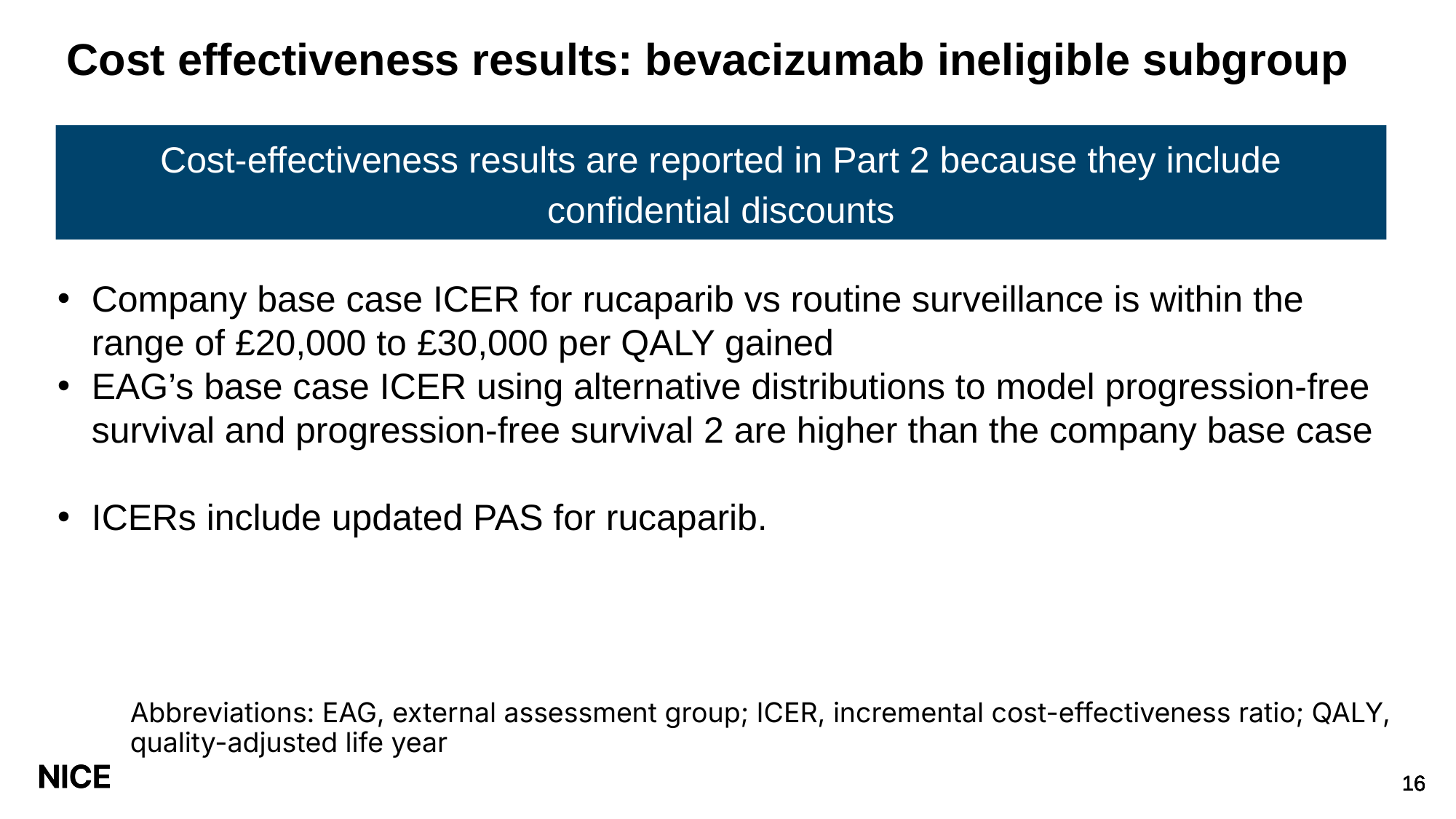

# Cost effectiveness results: bevacizumab ineligible subgroup
Cost-effectiveness results are reported in Part 2 because they include confidential discounts
Company base case ICER for rucaparib vs routine surveillance is within the range of £20,000 to £30,000 per QALY gained
EAG’s base case ICER using alternative distributions to model progression-free survival and progression-free survival 2 are higher than the company base case

ICERs include updated PAS for rucaparib.

Abbreviations: EAG, external assessment group; ICER, incremental cost-effectiveness ratio; QALY, quality-adjusted life year